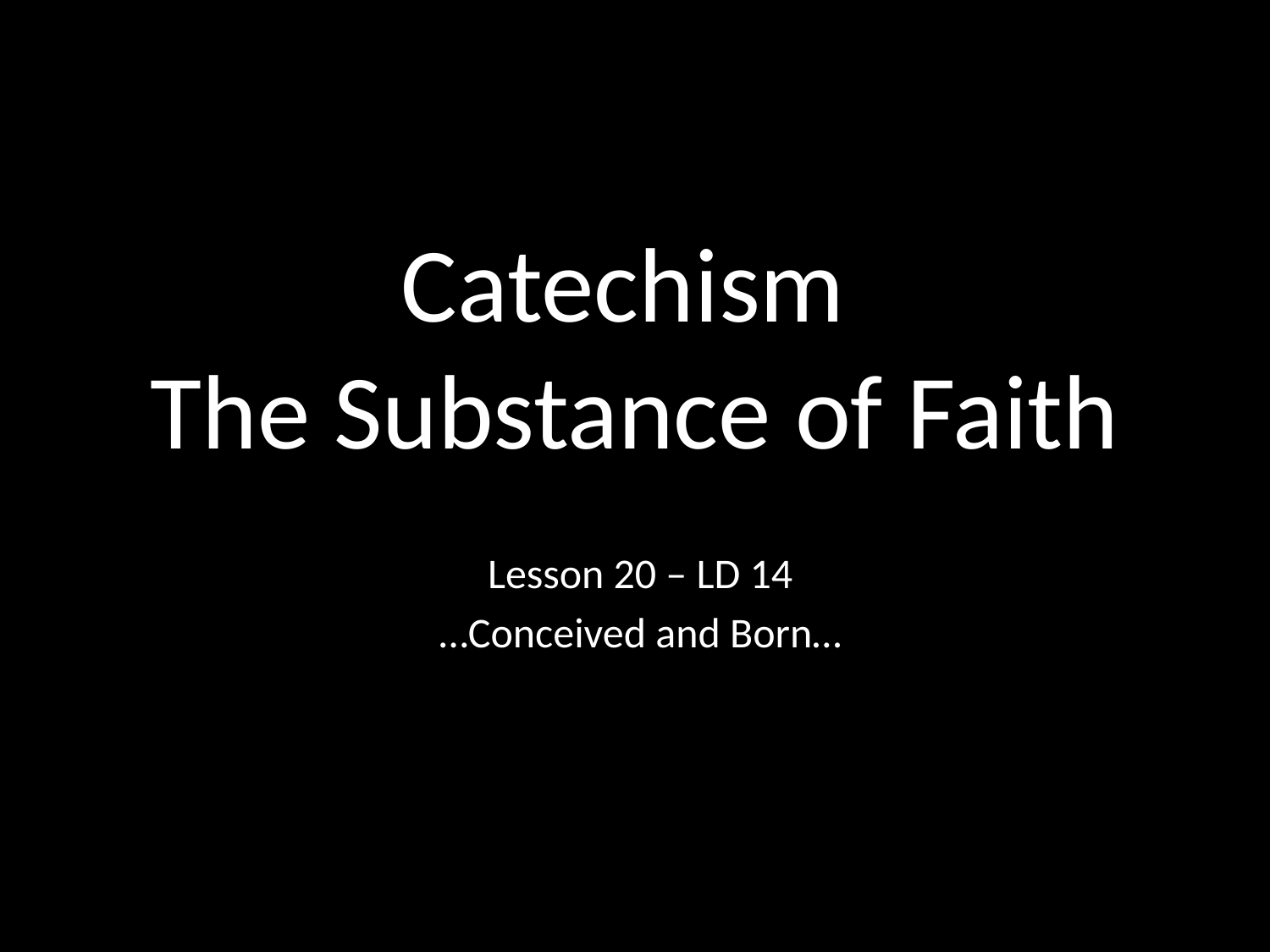

# Catechism The Substance of Faith
Lesson 20 – LD 14
…Conceived and Born…